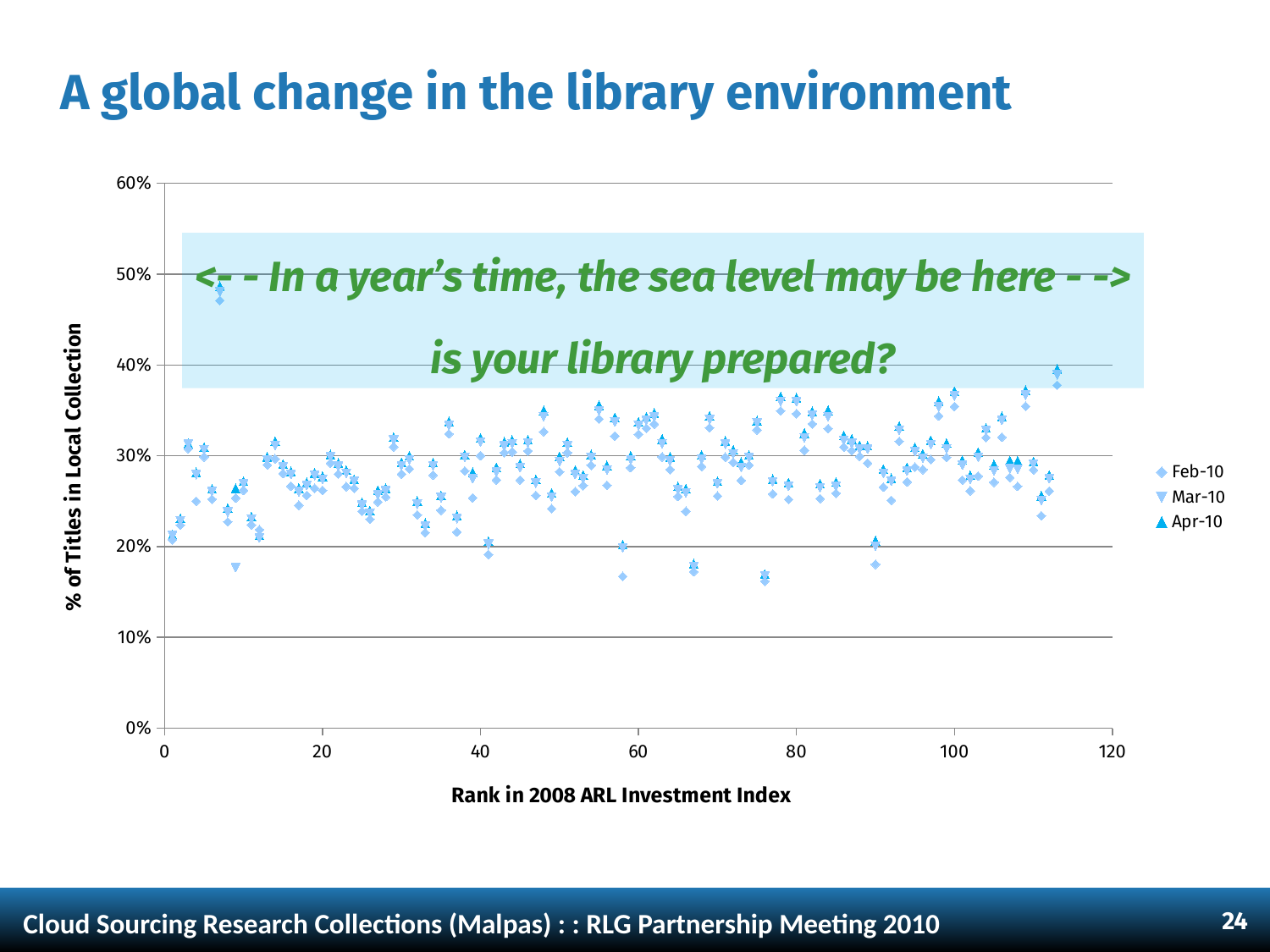

# A global change in the library environment

### Chart

| Category |  |  |  |
|---|---|---|---|
<- - In a year’s time, the sea level may be here - ->
is your library prepared?